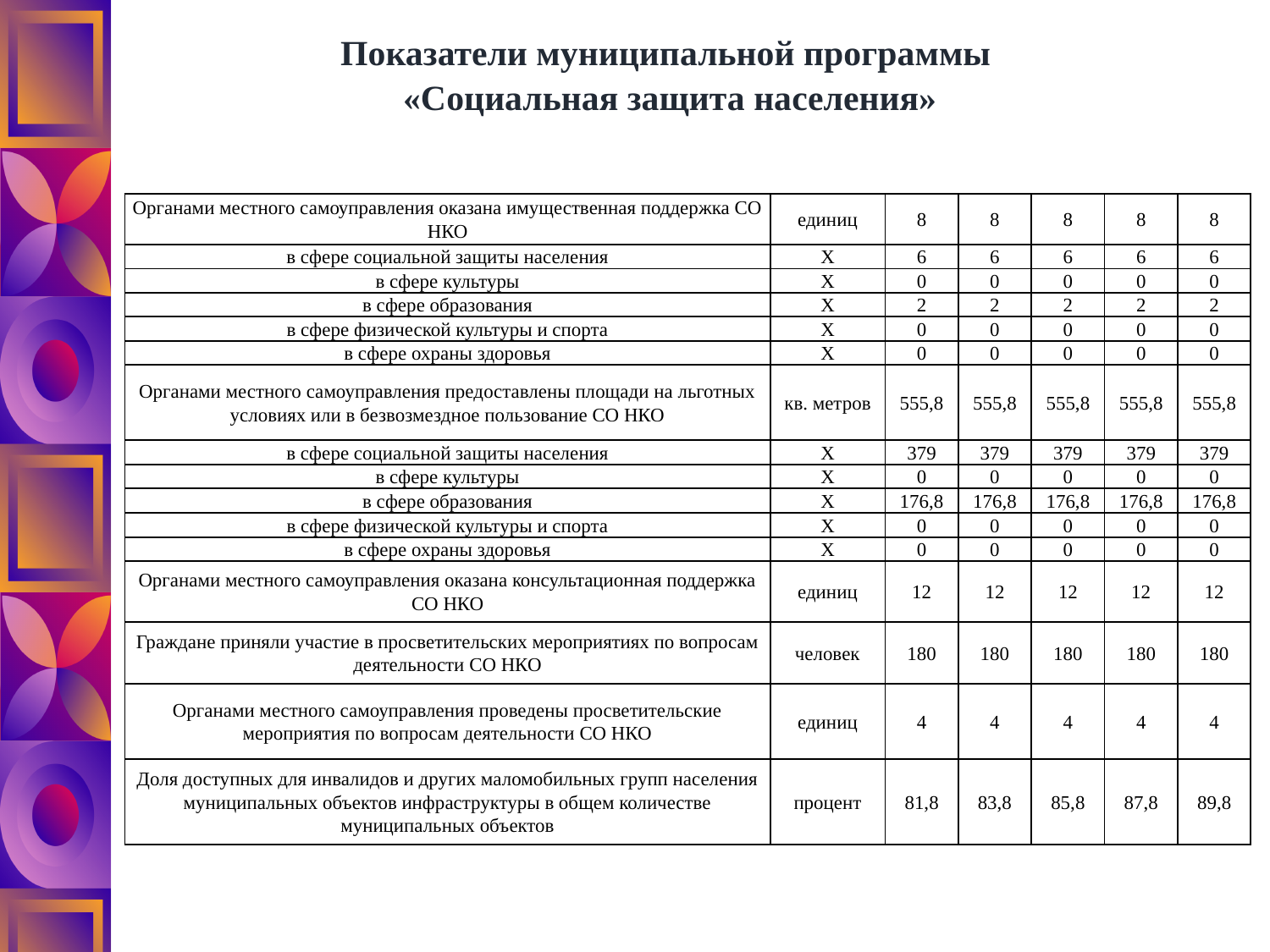

| Показатели муниципальной программы «Социальная защита населения» |
| --- |

| Органами местного самоуправления оказана имущественная поддержка СО НКО | единиц | 8 | 8 | 8 | 8 | 8 |
| --- | --- | --- | --- | --- | --- | --- |
| в сфере социальной защиты населения | Х | 6 | 6 | 6 | 6 | 6 |
| в сфере культуры | Х | 0 | 0 | 0 | 0 | 0 |
| в сфере образования | Х | 2 | 2 | 2 | 2 | 2 |
| в сфере физической культуры и спорта | Х | 0 | 0 | 0 | 0 | 0 |
| в сфере охраны здоровья | Х | 0 | 0 | 0 | 0 | 0 |
| Органами местного самоуправления предоставлены площади на льготных условиях или в безвозмездное пользование СО НКО | кв. метров | 555,8 | 555,8 | 555,8 | 555,8 | 555,8 |
| в сфере социальной защиты населения | Х | 379 | 379 | 379 | 379 | 379 |
| в сфере культуры | Х | 0 | 0 | 0 | 0 | 0 |
| в сфере образования | Х | 176,8 | 176,8 | 176,8 | 176,8 | 176,8 |
| в сфере физической культуры и спорта | Х | 0 | 0 | 0 | 0 | 0 |
| в сфере охраны здоровья | Х | 0 | 0 | 0 | 0 | 0 |
| Органами местного самоуправления оказана консультационная поддержка СО НКО | единиц | 12 | 12 | 12 | 12 | 12 |
| Граждане приняли участие в просветительских мероприятиях по вопросам деятельности СО НКО | человек | 180 | 180 | 180 | 180 | 180 |
| Органами местного самоуправления проведены просветительские мероприятия по вопросам деятельности СО НКО | единиц | 4 | 4 | 4 | 4 | 4 |
| Доля доступных для инвалидов и других маломобильных групп населения муниципальных объектов инфраструктуры в общем количестве муниципальных объектов | процент | 81,8 | 83,8 | 85,8 | 87,8 | 89,8 |